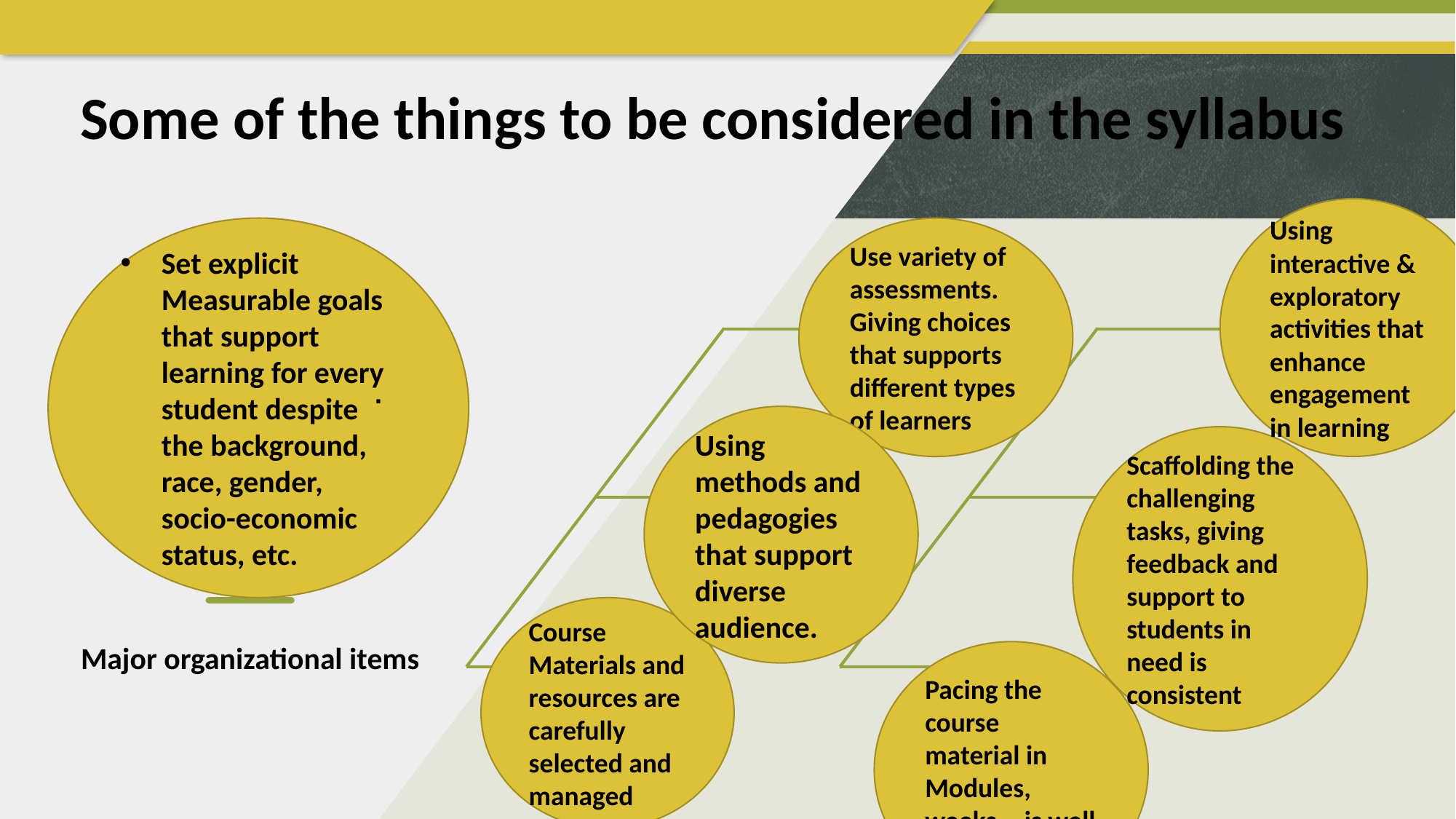

# Some of the things to be considered in the syllabus
Using interactive & exploratory activities that enhance engagement in learning
Use variety of assessments. Giving choices that supports different types of learners
Set explicit Measurable goals that support learning for every student despite the background, race, gender, socio-economic status, etc.
.
Using methods and pedagogies that support diverse audience.
Scaffolding the challenging tasks, giving feedback and support to students in need is consistent
Course Materials and resources are carefully selected and managed
Major organizational items
Pacing the course material in Modules, weeks, ..is well enhanced